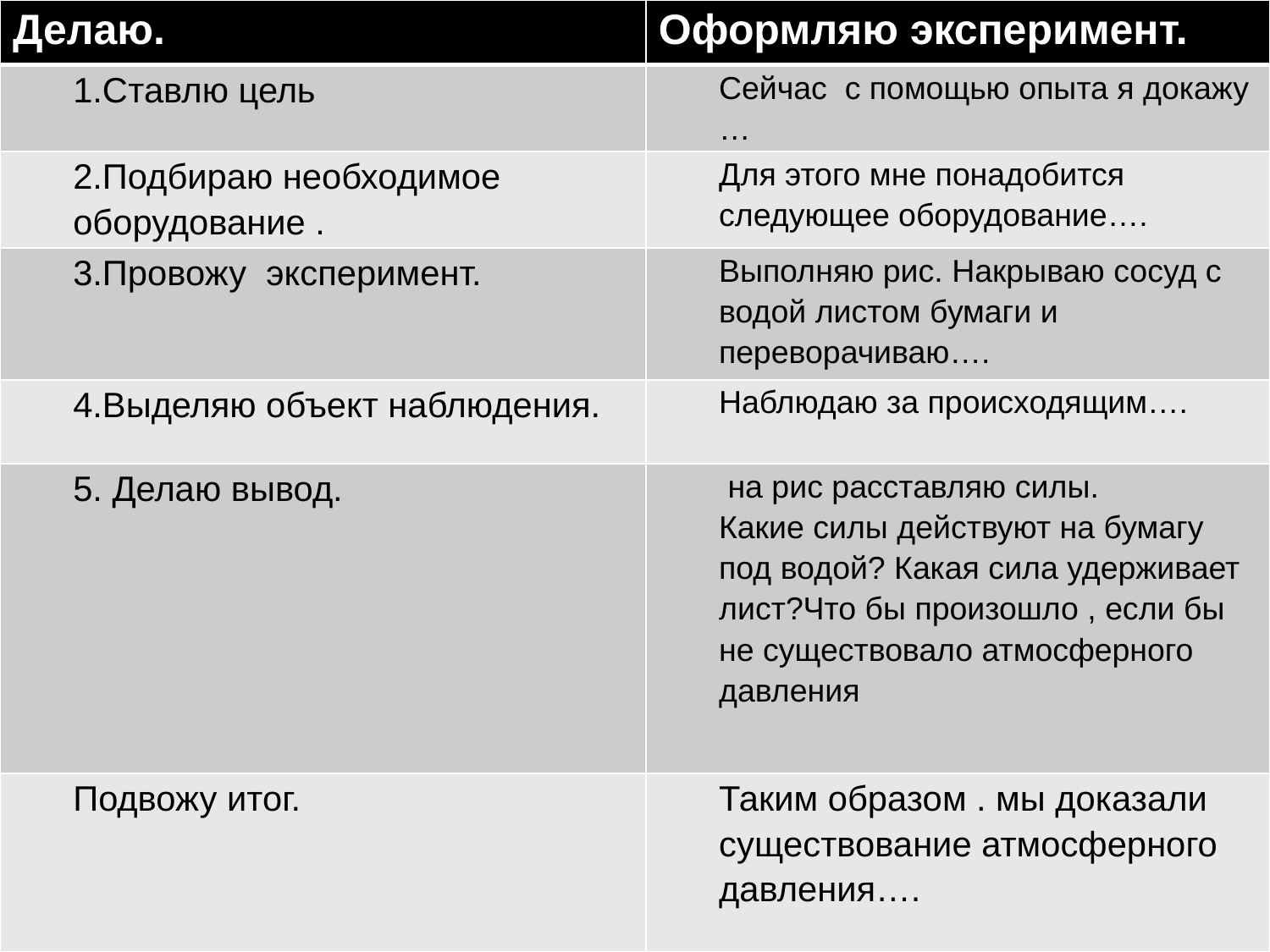

| Делаю. | Оформляю эксперимент. |
| --- | --- |
| 1.Ставлю цель | Сейчас с помощью опыта я докажу … |
| 2.Подбираю необходимое оборудование . | Для этого мне понадобится следующее оборудование…. |
| 3.Провожу эксперимент. | Выполняю рис. Накрываю сосуд с водой листом бумаги и переворачиваю…. |
| 4.Выделяю объект наблюдения. | Наблюдаю за происходящим…. |
| 5. Делаю вывод. | на рис расставляю силы. Какие силы действуют на бумагу под водой? Какая сила удерживает лист?Что бы произошло , если бы не существовало атмосферного давления |
| Подвожу итог. | Таким образом . мы доказали существование атмосферного давления…. |
#